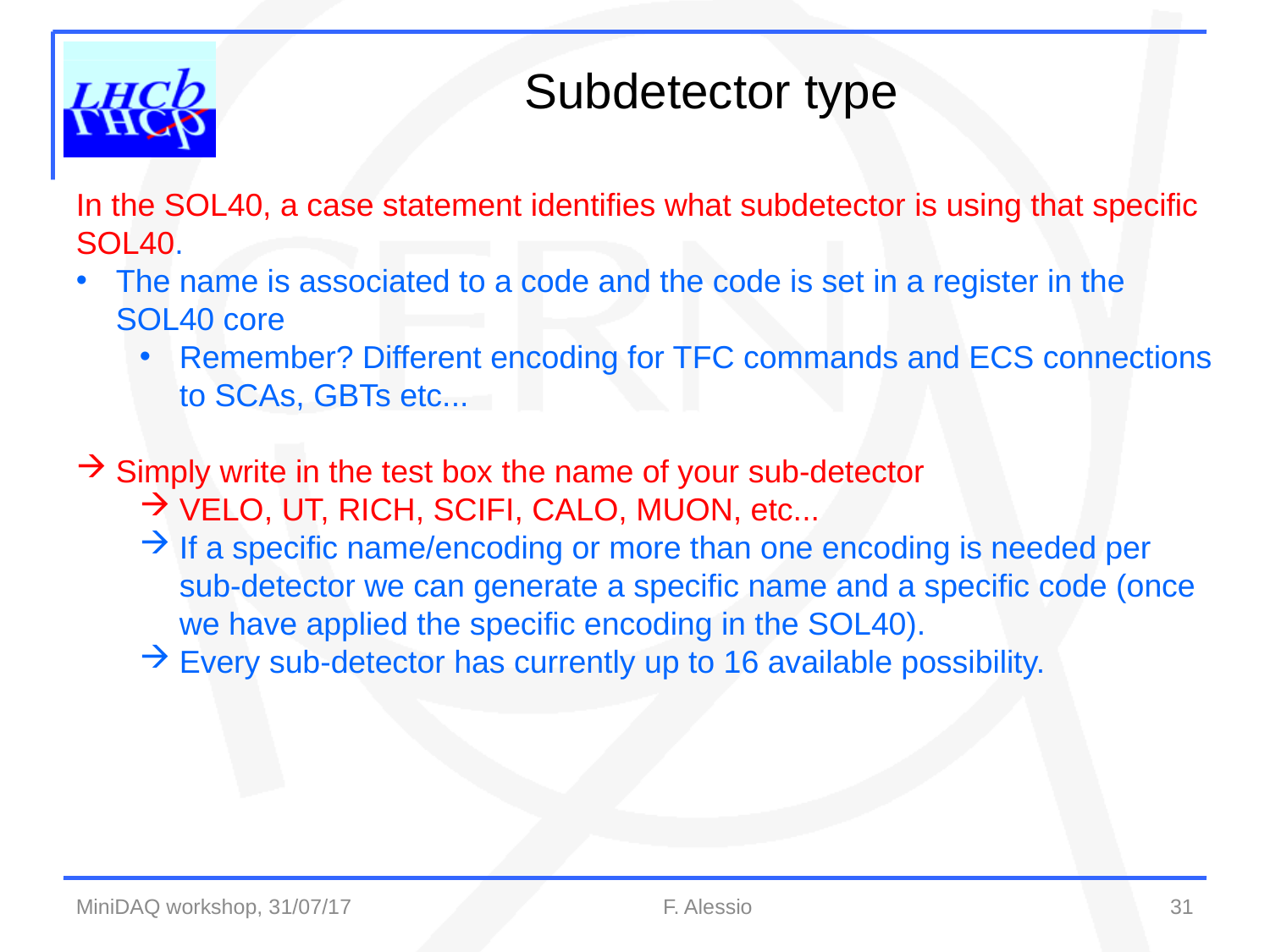

Subdetector type

In the SOL40, a case statement identifies what subdetector is using that specific SOL40.
The name is associated to a code and the code is set in a register in the SOL40 core
Remember? Different encoding for TFC commands and ECS connections to SCAs, GBTs etc...

Simply write in the test box the name of your sub-detector
VELO, UT, RICH, SCIFI, CALO, MUON, etc...
If a specific name/encoding or more than one encoding is needed per sub-detector we can generate a specific name and a specific code (once we have applied the specific encoding in the SOL40).
Every sub-detector has currently up to 16 available possibility.

31